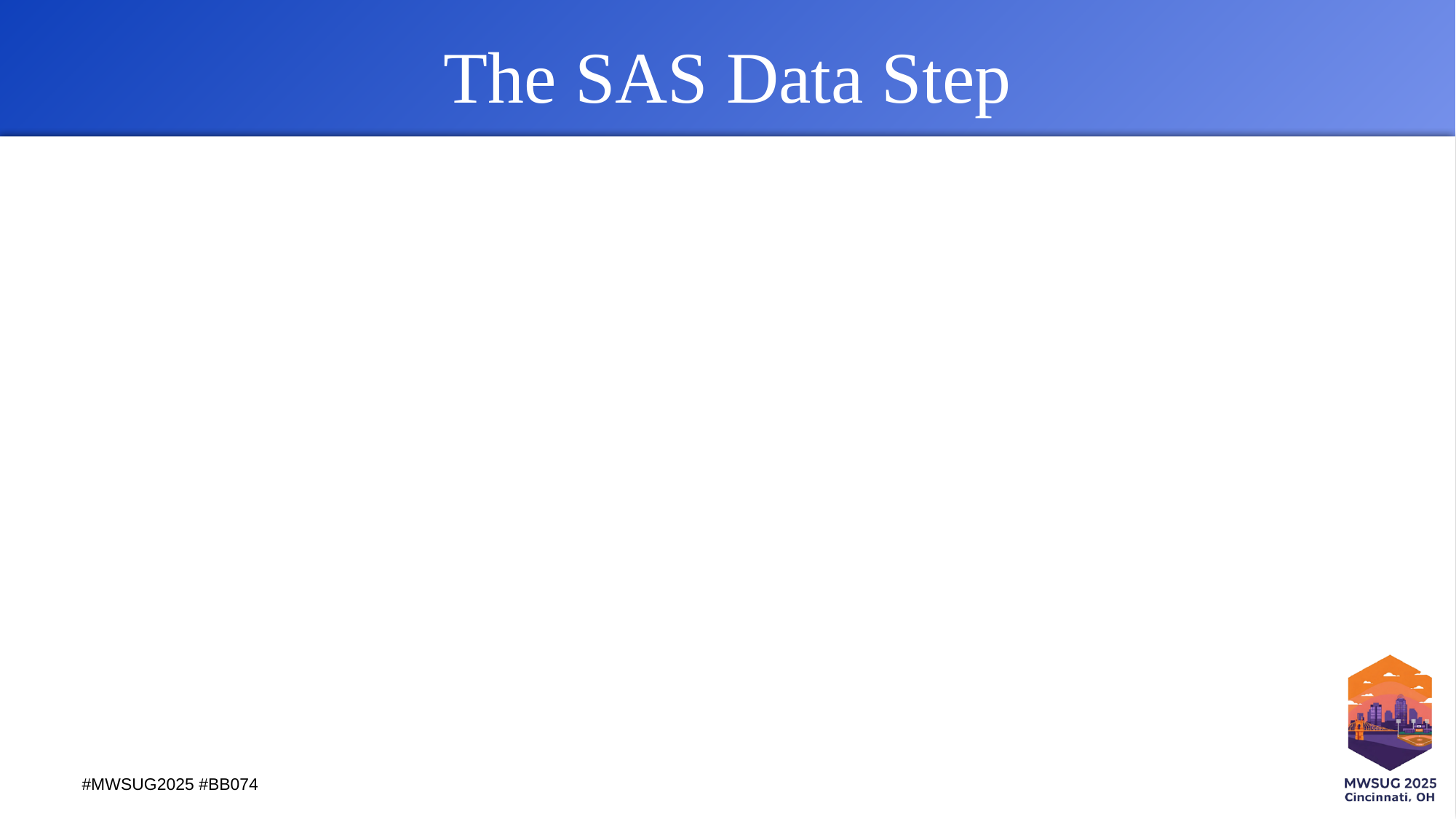

# The SAS Data Step

#MWSUG2025 #BB074